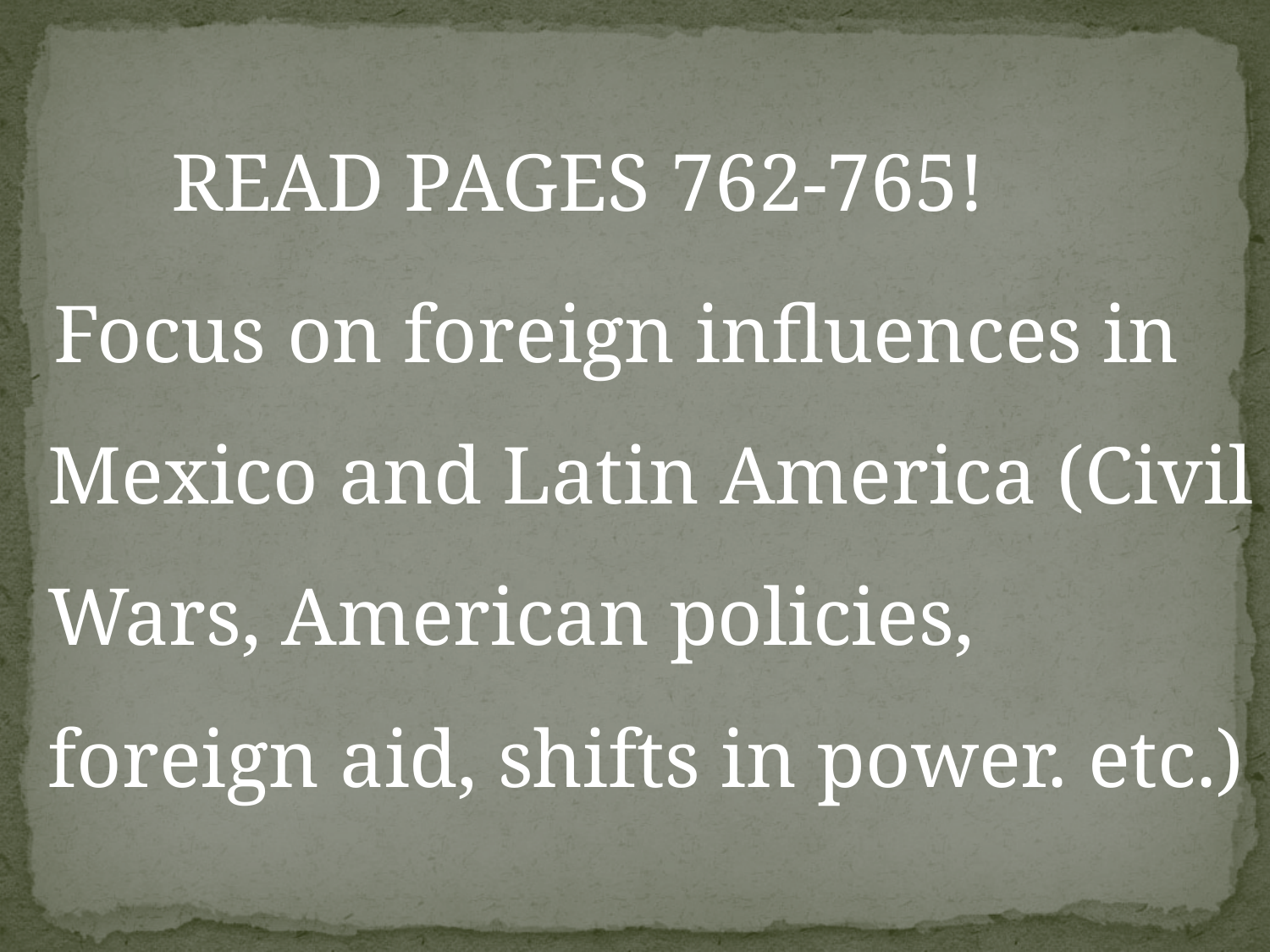

READ PAGES 762-765!
  Focus on foreign influences in Mexico and Latin America (Civil Wars, American policies, foreign aid, shifts in power. etc.)